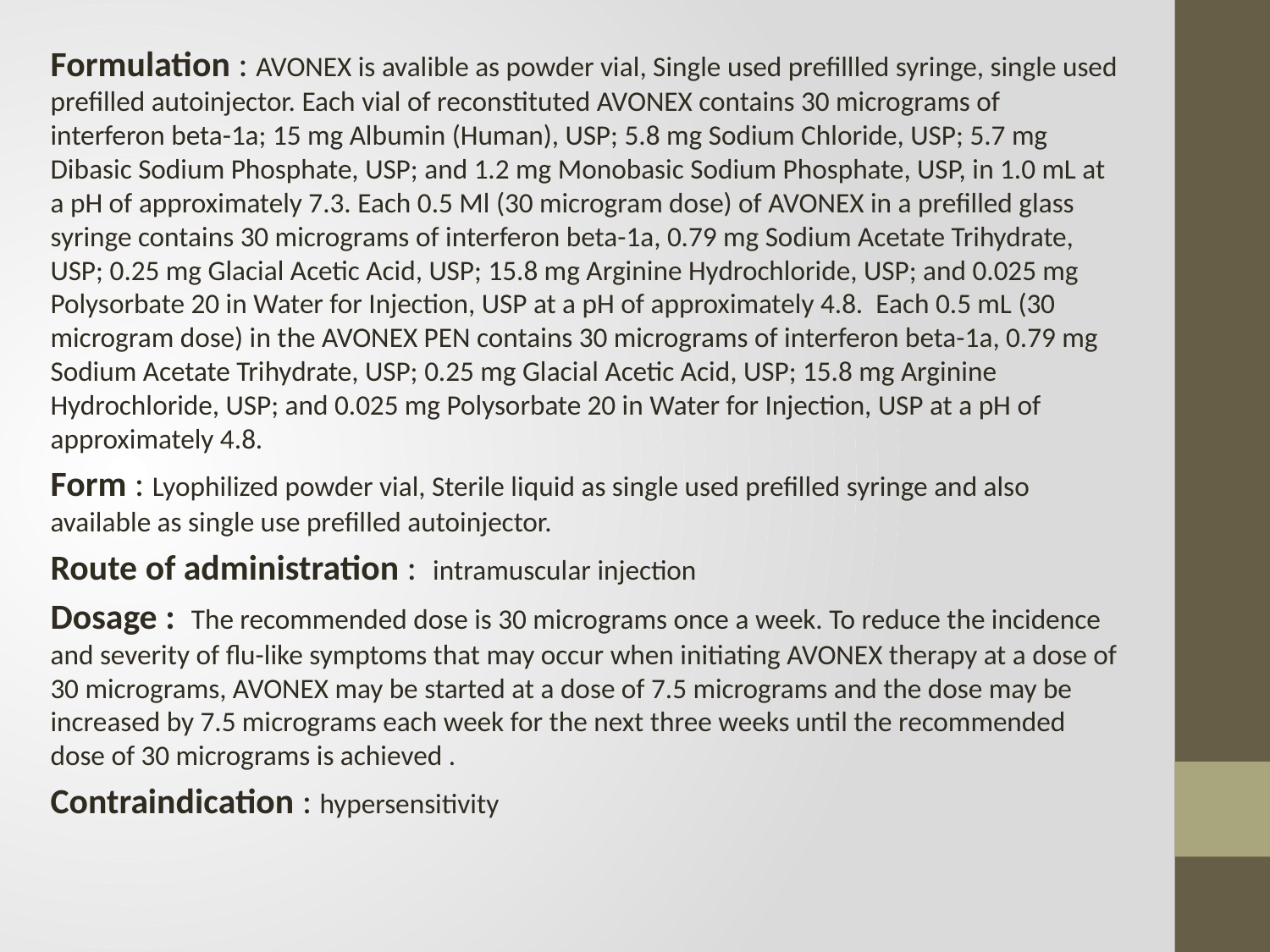

Formulation : AVONEX is avalible as powder vial, Single used prefillled syringe, single used prefilled autoinjector. Each vial of reconstituted AVONEX contains 30 micrograms of interferon beta-1a; 15 mg Albumin (Human), USP; 5.8 mg Sodium Chloride, USP; 5.7 mg Dibasic Sodium Phosphate, USP; and 1.2 mg Monobasic Sodium Phosphate, USP, in 1.0 mL at a pH of approximately 7.3. Each 0.5 Ml (30 microgram dose) of AVONEX in a prefilled glass syringe contains 30 micrograms of interferon beta-1a, 0.79 mg Sodium Acetate Trihydrate, USP; 0.25 mg Glacial Acetic Acid, USP; 15.8 mg Arginine Hydrochloride, USP; and 0.025 mg Polysorbate 20 in Water for Injection, USP at a pH of approximately 4.8.  Each 0.5 mL (30 microgram dose) in the AVONEX PEN contains 30 micrograms of interferon beta-1a, 0.79 mg Sodium Acetate Trihydrate, USP; 0.25 mg Glacial Acetic Acid, USP; 15.8 mg Arginine Hydrochloride, USP; and 0.025 mg Polysorbate 20 in Water for Injection, USP at a pH of approximately 4.8.
Form : Lyophilized powder vial, Sterile liquid as single used prefilled syringe and also available as single use prefilled autoinjector.
Route of administration :  intramuscular injection
Dosage :  The recommended dose is 30 micrograms once a week. To reduce the incidence and severity of flu-like symptoms that may occur when initiating AVONEX therapy at a dose of 30 micrograms, AVONEX may be started at a dose of 7.5 micrograms and the dose may be increased by 7.5 micrograms each week for the next three weeks until the recommended dose of 30 micrograms is achieved .
Contraindication : hypersensitivity